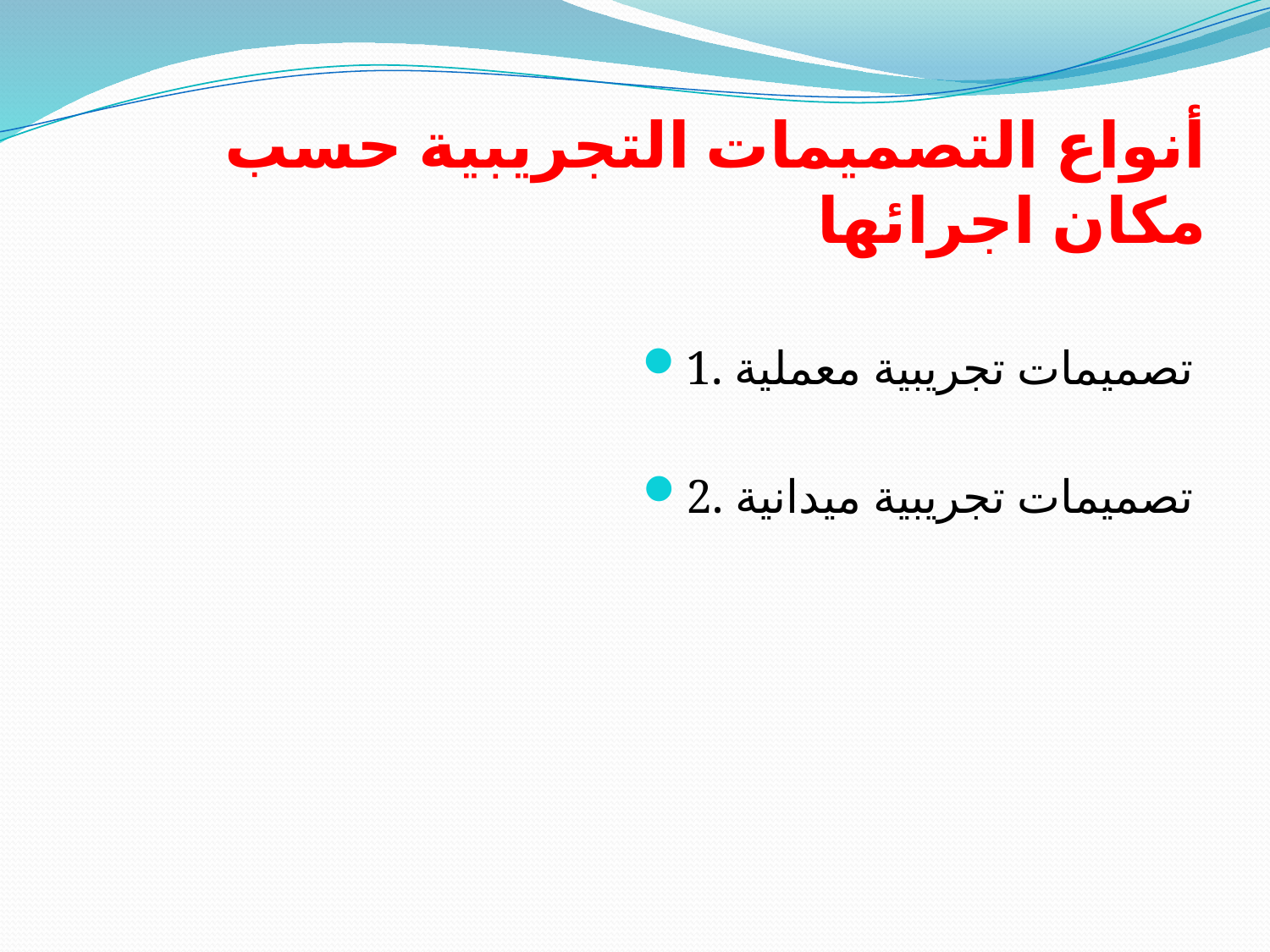

# أنواع التصميمات التجريبية حسب مكان اجرائها

1. تصميمات تجريبية معملية

2. تصميمات تجريبية ميدانية